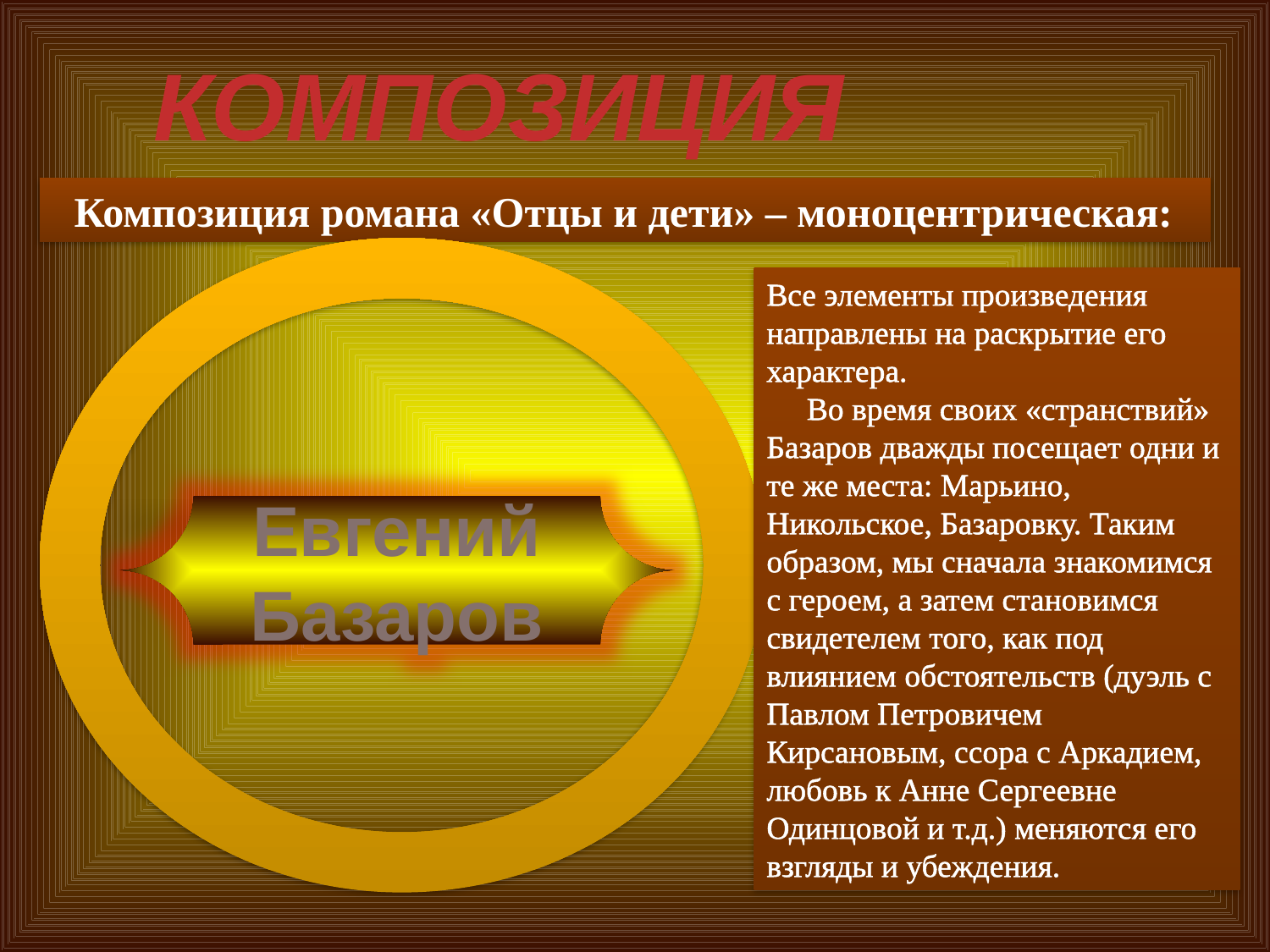

КОМПОЗИЦИЯ
 Композиция романа «Отцы и дети» – моноцентрическая:

Все элементы произведения направлены на раскрытие его характера.
     Во время своих «странствий» Базаров дважды посещает одни и те же места: Марьино, Никольское, Базаровку. Таким образом, мы сначала знакомимся с героем, а затем становимся свидетелем того, как под влиянием обстоятельств (дуэль с Павлом Петровичем Кирсановым, ссора с Аркадием, любовь к Анне Сергеевне Одинцовой и т.д.) меняются его взгляды и убеждения.
Евгений Базаров